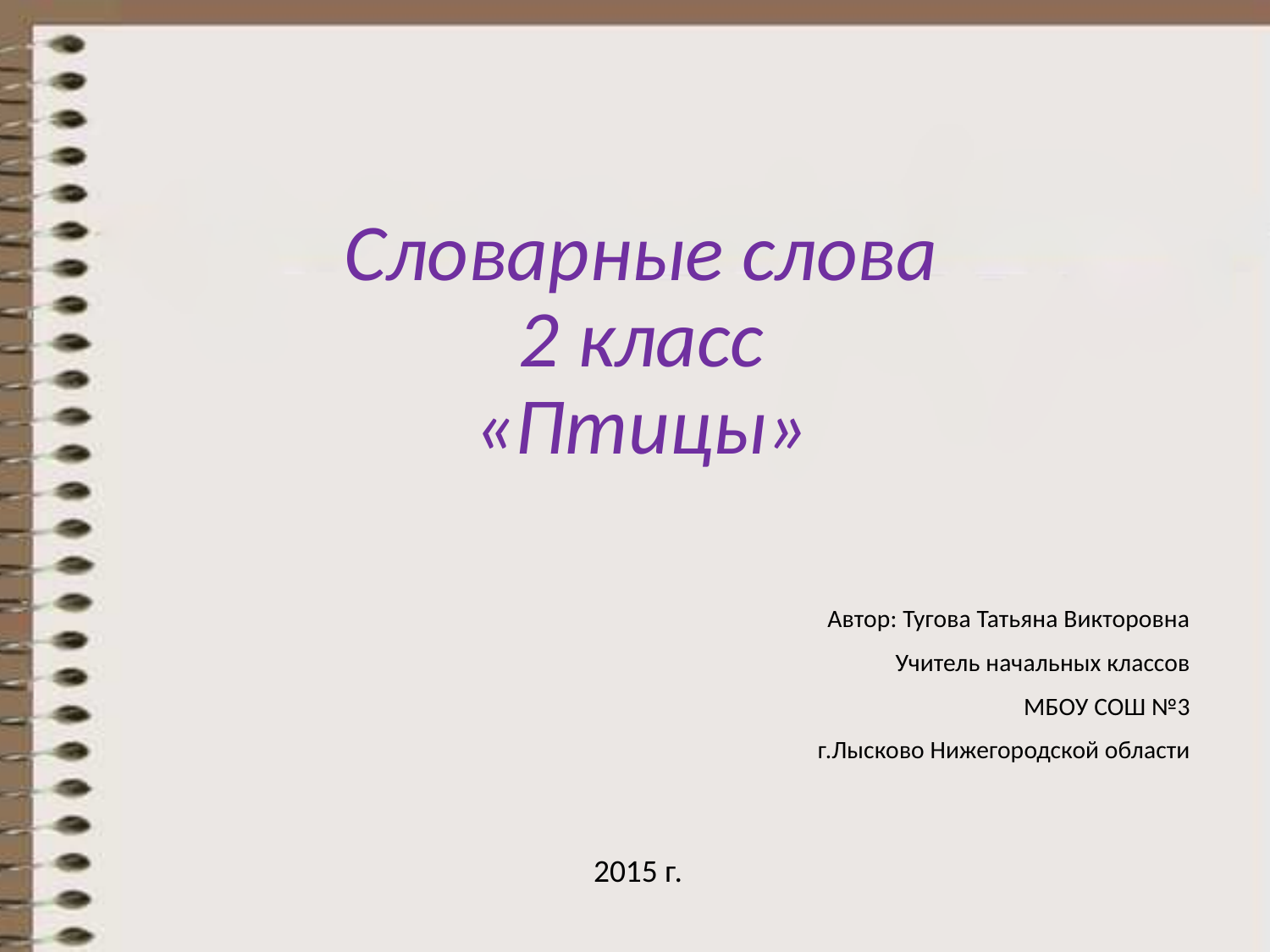

# Словарные слова 2 класс «Птицы»
Автор: Тугова Татьяна Викторовна
Учитель начальных классов
МБОУ СОШ №3
г.Лысково Нижегородской области

2015 г.